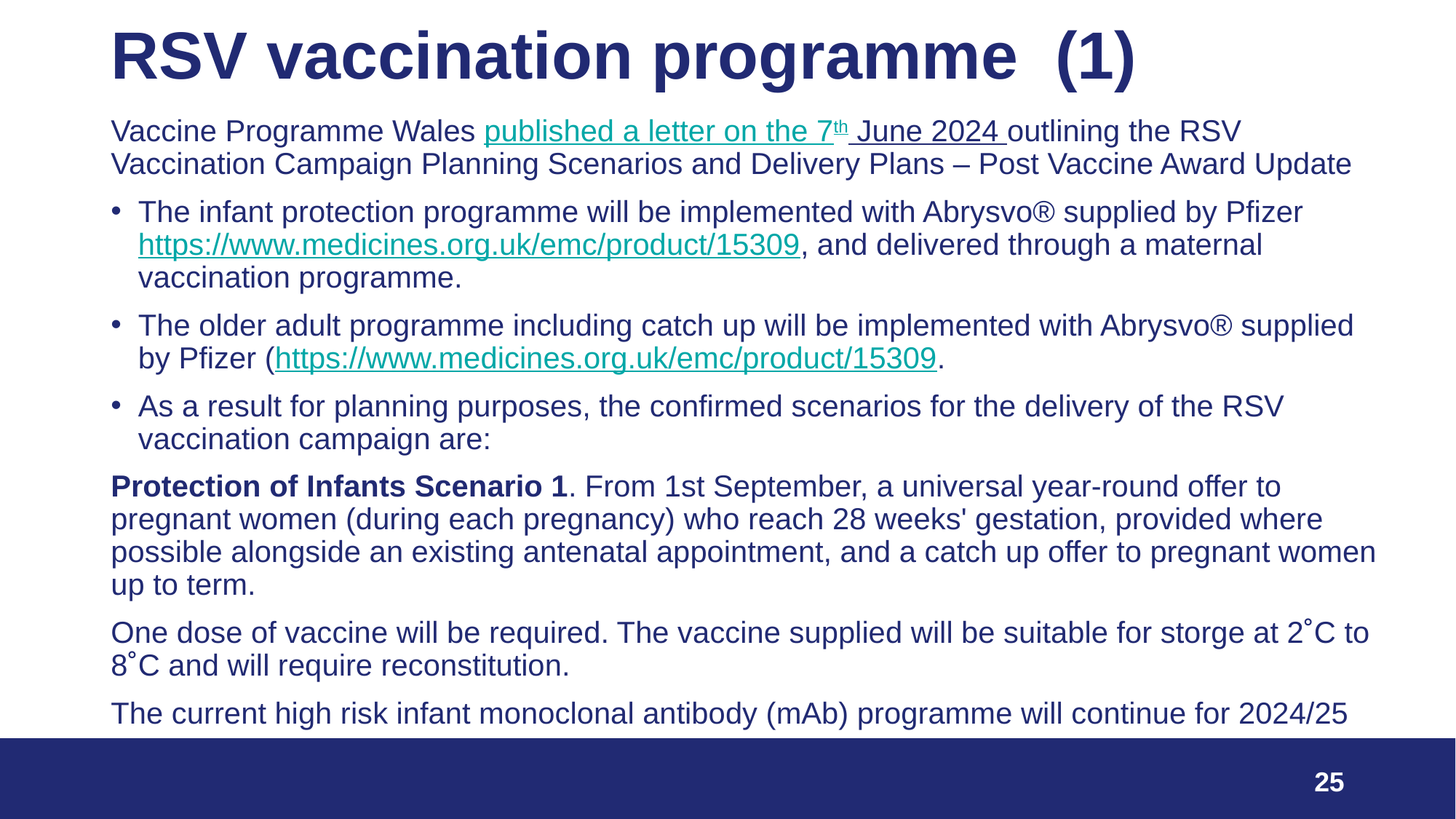

# RSV vaccination programme  (1)
Vaccine Programme Wales published a letter on the 7th June 2024 outlining the RSV Vaccination Campaign Planning Scenarios and Delivery Plans – Post Vaccine Award Update
The infant protection programme will be implemented with Abrysvo® supplied by Pfizer https://www.medicines.org.uk/emc/product/15309, and delivered through a maternal vaccination programme.
The older adult programme including catch up will be implemented with Abrysvo® supplied by Pfizer (https://www.medicines.org.uk/emc/product/15309.
As a result for planning purposes, the confirmed scenarios for the delivery of the RSV vaccination campaign are:
Protection of Infants Scenario 1. From 1st September, a universal year-round offer to pregnant women (during each pregnancy) who reach 28 weeks' gestation, provided where possible alongside an existing antenatal appointment, and a catch up offer to pregnant women up to term.
One dose of vaccine will be required. The vaccine supplied will be suitable for storge at 2˚C to 8˚C and will require reconstitution.
The current high risk infant monoclonal antibody (mAb) programme will continue for 2024/25
25